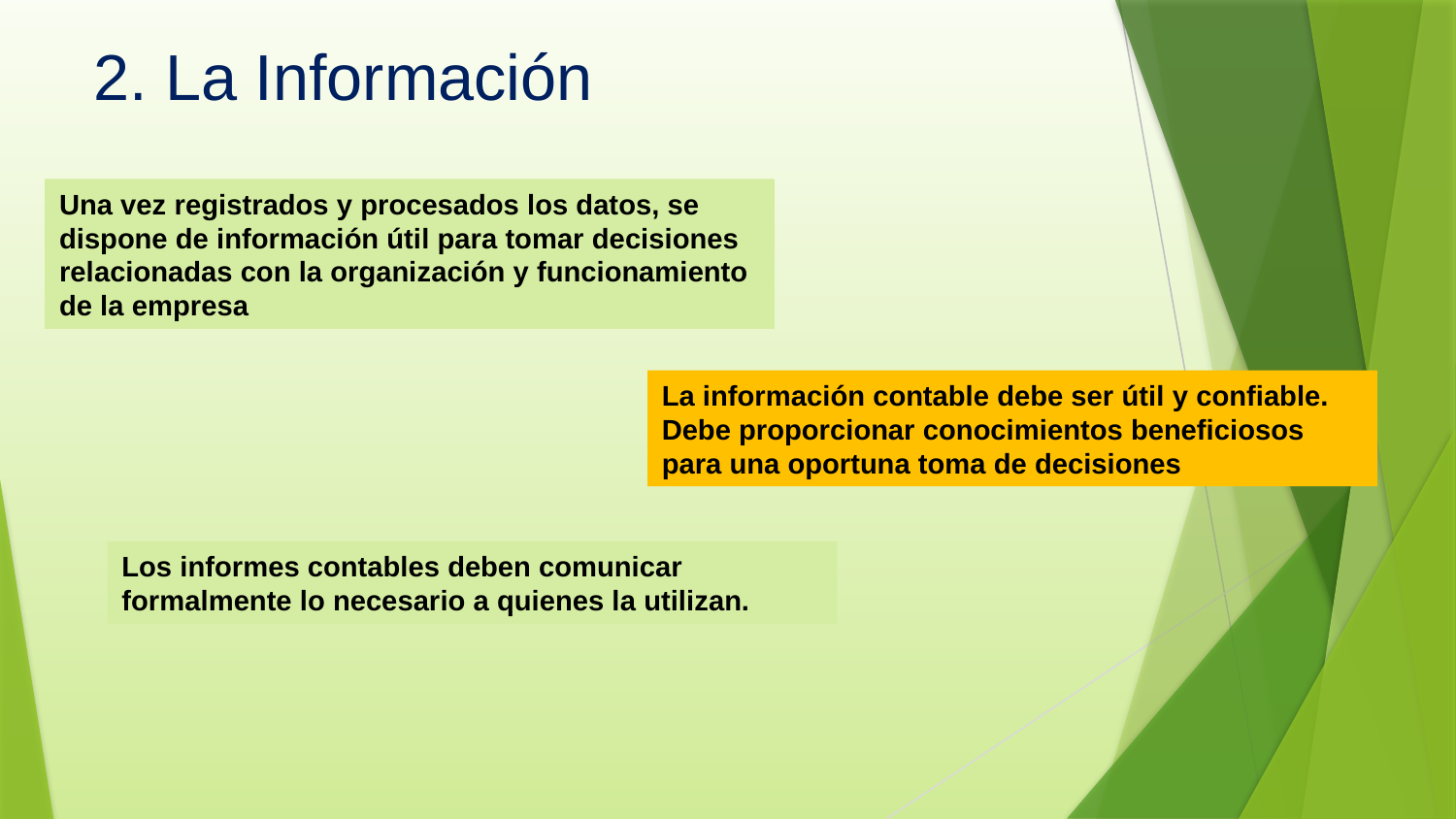

2. La Información
Una vez registrados y procesados los datos, se dispone de información útil para tomar decisiones relacionadas con la organización y funcionamiento de la empresa
La información contable debe ser útil y confiable. Debe proporcionar conocimientos beneficiosos para una oportuna toma de decisiones
Los informes contables deben comunicar formalmente lo necesario a quienes la utilizan.